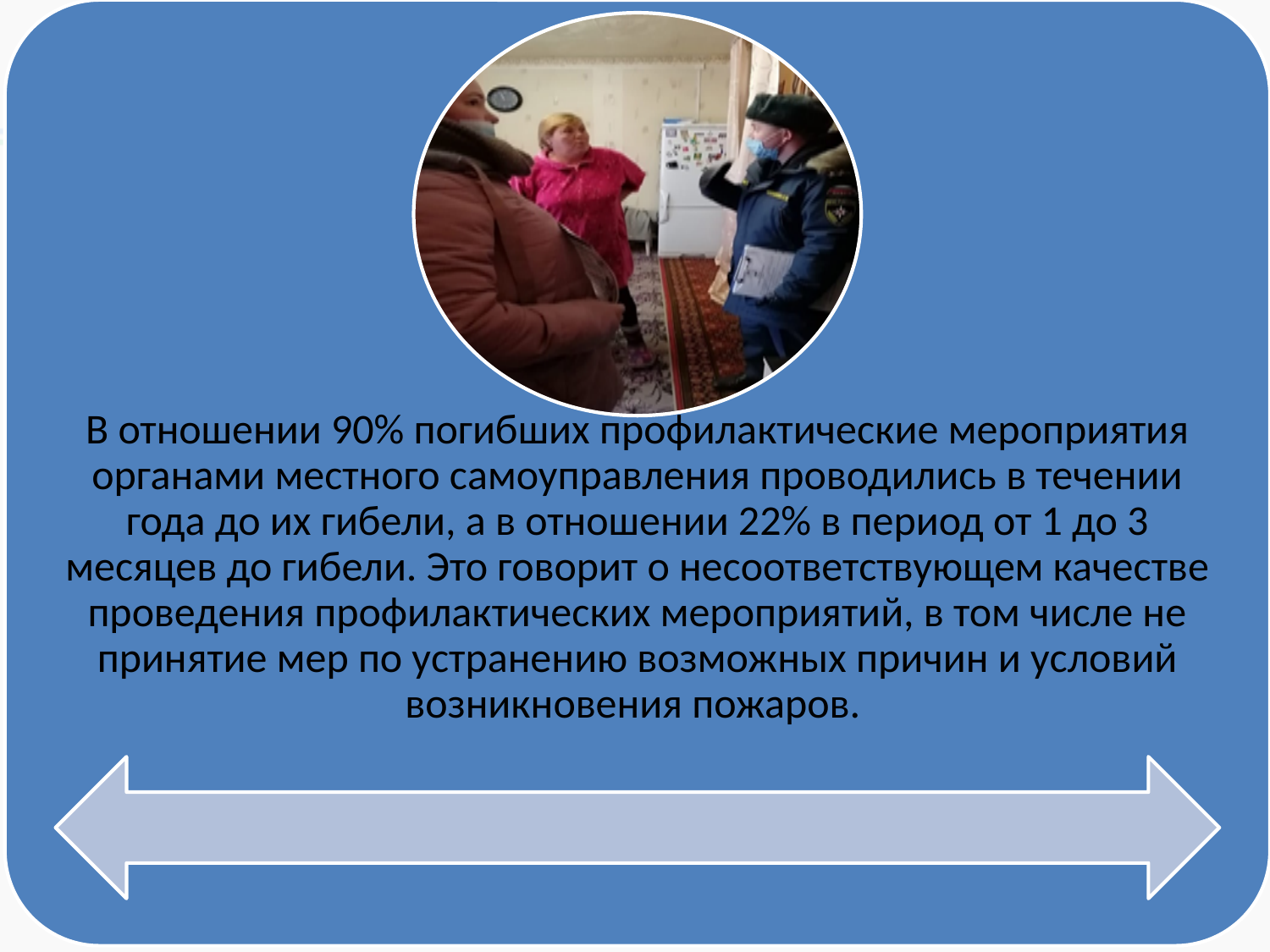

В отношении 90% погибших профилактические мероприятия органами местного самоуправления проводились в течении года до их гибели, а в отношении 22% в период от 1 до 3 месяцев до гибели. Это говорит о несоответствующем качестве проведения профилактических мероприятий, в том числе не принятие мер по устранению возможных причин и условий возникновения пожаров.
6